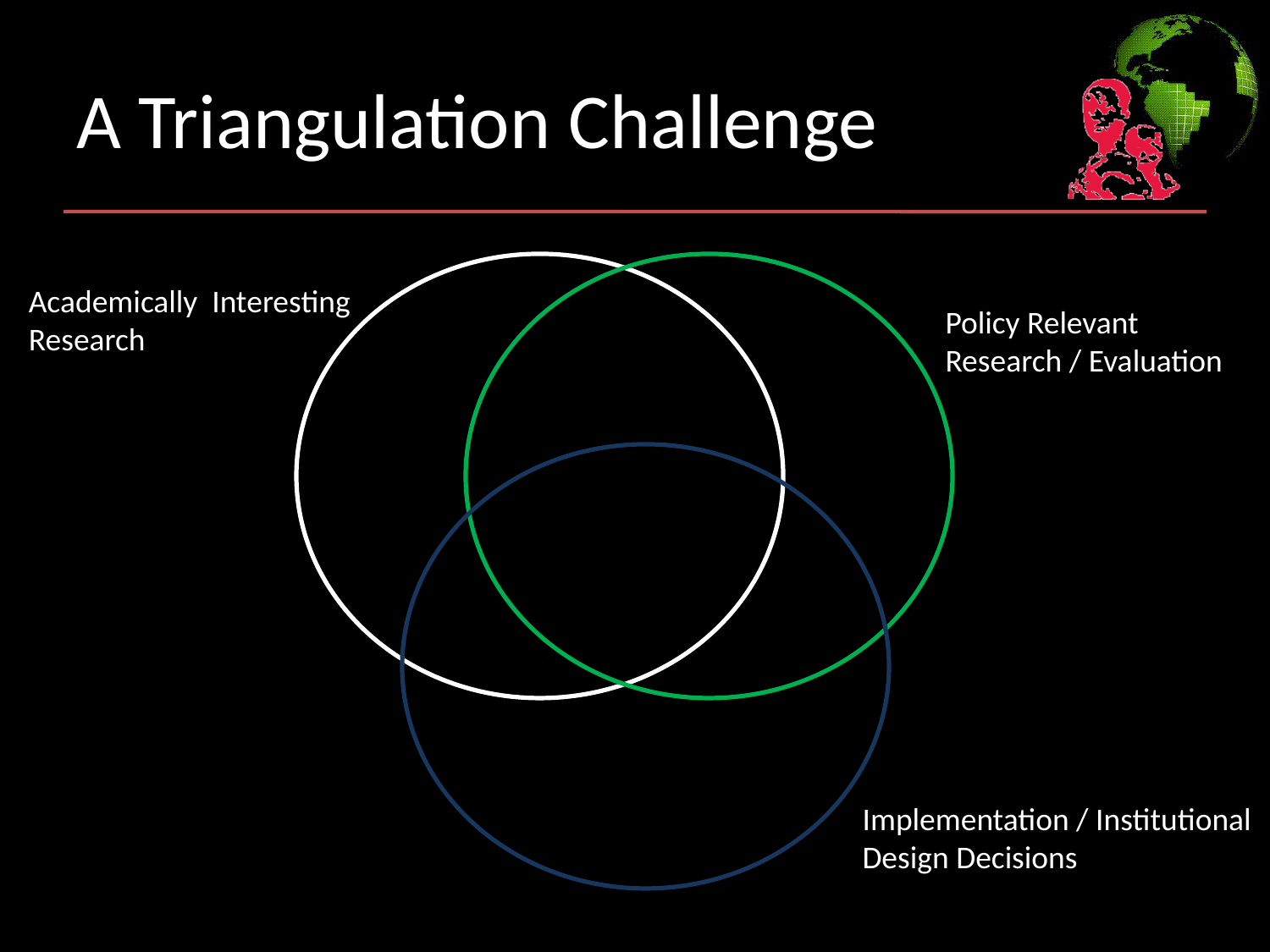

# A Triangulation Challenge

Academically  Interesting
Research
Policy Relevant
Research / Evaluation

Implementation / Institutional
Design Decisions